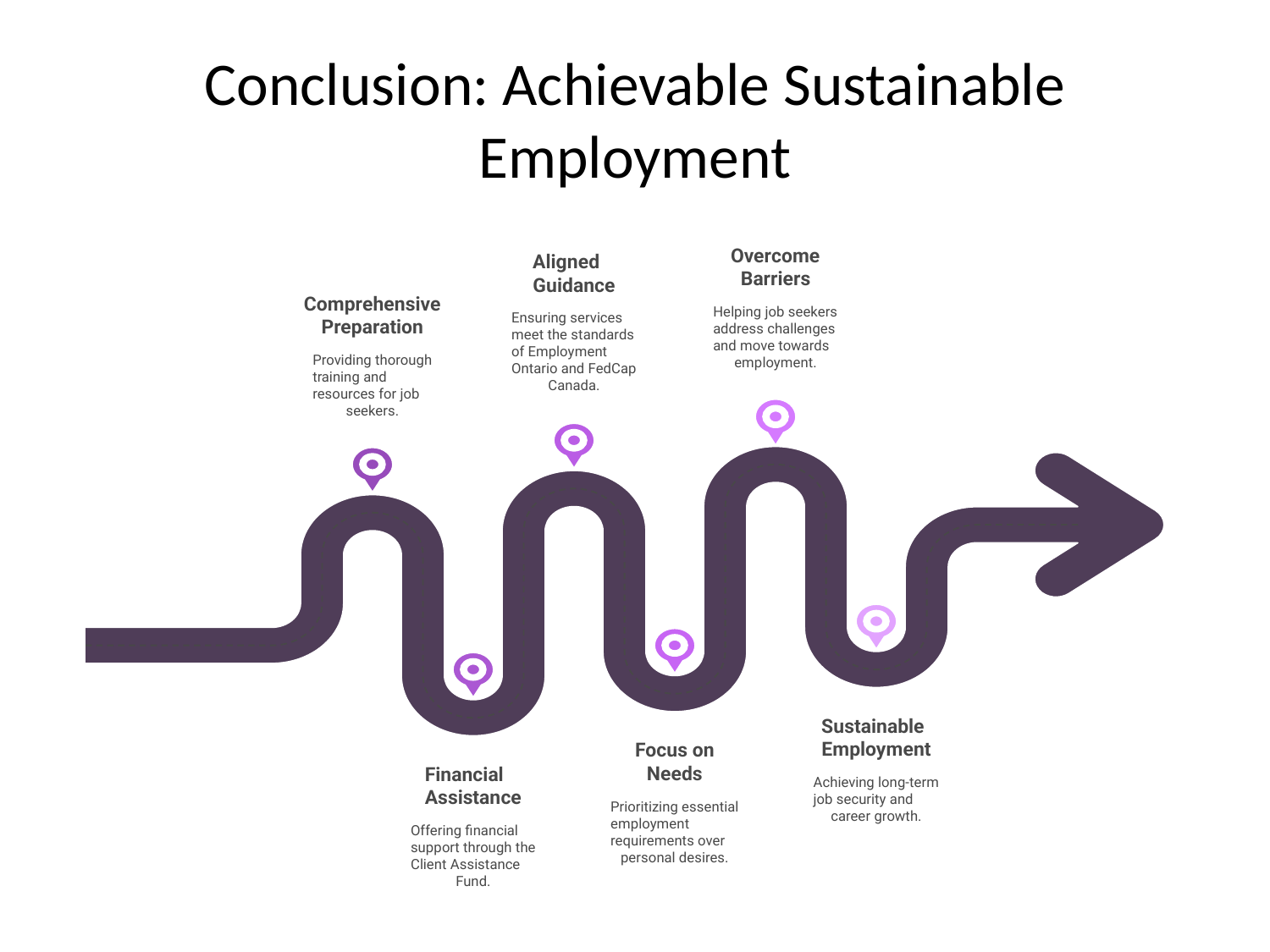

# Conclusion: Achievable Sustainable Employment
Overcome
Barriers
Aligned
Guidance
Comprehensive
Preparation
Helping job seekers
address challenges
and move towards
employment.
Ensuring services
meet the standards
of Employment
Ontario and FedCap
Canada.
Providing thorough
training and
resources for job
seekers.

Sustainable
Employment
Focus on
Needs
Financial
Assistance
Achieving long-term
job security and
career growth.
Prioritizing essential
employment
requirements over
personal desires.
Offering financial
support through the
Client Assistance
Fund.